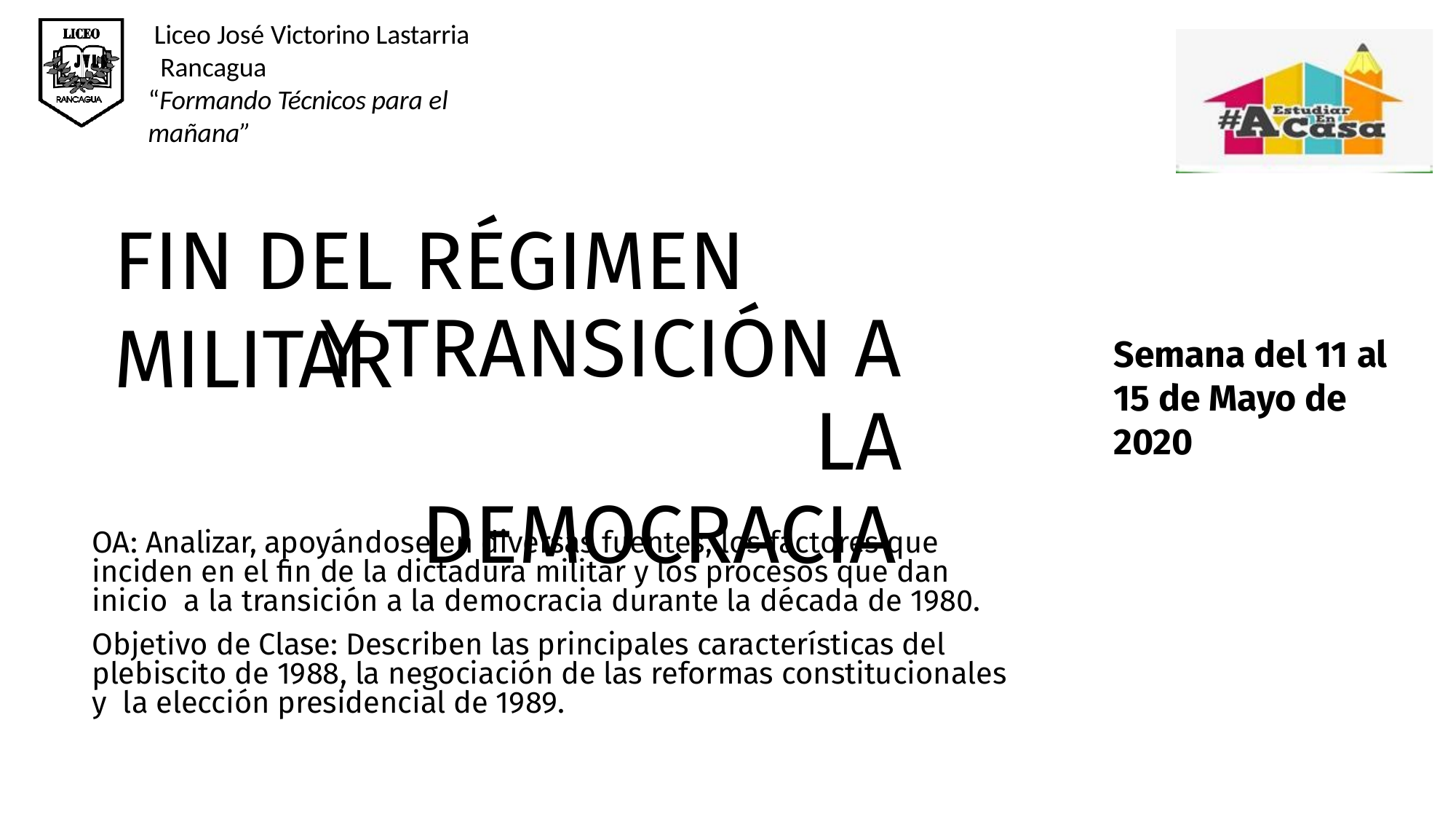

Liceo José Victorino Lastarria  Rancagua
“Formando Técnicos para el mañana”

#
FIN DEL RÉGIMEN MILITAR
Y TRANSICIÓN A LA
DEMOCRACIA
Semana del 11 al  15 de Mayo de  2020
OA: Analizar, apoyándose en diversas fuentes, los factores que  inciden en el fin de la dictadura militar y los procesos que dan inicio  a la transición a la democracia durante la década de 1980.
Objetivo de Clase: Describen las principales características del  plebiscito de 1988, la negociación de las reformas constitucionales y  la elección presidencial de 1989.